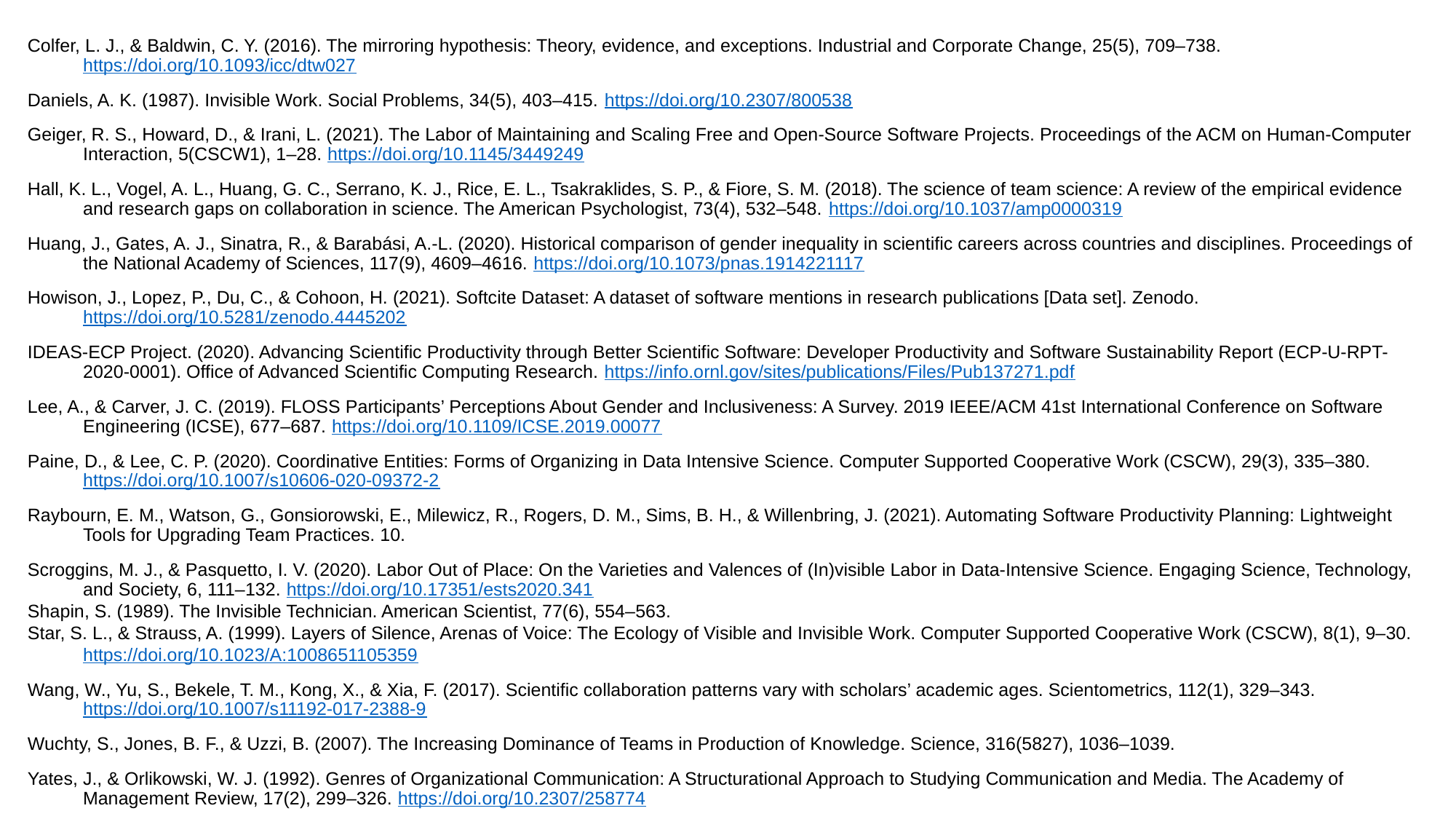

Colfer, L. J., & Baldwin, C. Y. (2016). The mirroring hypothesis: Theory, evidence, and exceptions. Industrial and Corporate Change, 25(5), 709–738. https://doi.org/10.1093/icc/dtw027
Daniels, A. K. (1987). Invisible Work. Social Problems, 34(5), 403–415. https://doi.org/10.2307/800538
Geiger, R. S., Howard, D., & Irani, L. (2021). The Labor of Maintaining and Scaling Free and Open-Source Software Projects. Proceedings of the ACM on Human-Computer Interaction, 5(CSCW1), 1–28. https://doi.org/10.1145/3449249
Hall, K. L., Vogel, A. L., Huang, G. C., Serrano, K. J., Rice, E. L., Tsakraklides, S. P., & Fiore, S. M. (2018). The science of team science: A review of the empirical evidence and research gaps on collaboration in science. The American Psychologist, 73(4), 532–548. https://doi.org/10.1037/amp0000319
Huang, J., Gates, A. J., Sinatra, R., & Barabási, A.-L. (2020). Historical comparison of gender inequality in scientific careers across countries and disciplines. Proceedings of the National Academy of Sciences, 117(9), 4609–4616. https://doi.org/10.1073/pnas.1914221117
Howison, J., Lopez, P., Du, C., & Cohoon, H. (2021). Softcite Dataset: A dataset of software mentions in research publications [Data set]. Zenodo. https://doi.org/10.5281/zenodo.4445202
IDEAS-ECP Project. (2020). Advancing Scientific Productivity through Better Scientific Software: Developer Productivity and Software Sustainability Report (ECP-U-RPT-2020-0001). Office of Advanced Scientific Computing Research. https://info.ornl.gov/sites/publications/Files/Pub137271.pdf
Lee, A., & Carver, J. C. (2019). FLOSS Participants’ Perceptions About Gender and Inclusiveness: A Survey. 2019 IEEE/ACM 41st International Conference on Software Engineering (ICSE), 677–687. https://doi.org/10.1109/ICSE.2019.00077
Paine, D., & Lee, C. P. (2020). Coordinative Entities: Forms of Organizing in Data Intensive Science. Computer Supported Cooperative Work (CSCW), 29(3), 335–380. https://doi.org/10.1007/s10606-020-09372-2
Raybourn, E. M., Watson, G., Gonsiorowski, E., Milewicz, R., Rogers, D. M., Sims, B. H., & Willenbring, J. (2021). Automating Software Productivity Planning: Lightweight Tools for Upgrading Team Practices. 10.
Scroggins, M. J., & Pasquetto, I. V. (2020). Labor Out of Place: On the Varieties and Valences of (In)visible Labor in Data-Intensive Science. Engaging Science, Technology, and Society, 6, 111–132. https://doi.org/10.17351/ests2020.341
Shapin, S. (1989). The Invisible Technician. American Scientist, 77(6), 554–563.
Star, S. L., & Strauss, A. (1999). Layers of Silence, Arenas of Voice: The Ecology of Visible and Invisible Work. Computer Supported Cooperative Work (CSCW), 8(1), 9–30. https://doi.org/10.1023/A:1008651105359
Wang, W., Yu, S., Bekele, T. M., Kong, X., & Xia, F. (2017). Scientific collaboration patterns vary with scholars’ academic ages. Scientometrics, 112(1), 329–343. https://doi.org/10.1007/s11192-017-2388-9
Wuchty, S., Jones, B. F., & Uzzi, B. (2007). The Increasing Dominance of Teams in Production of Knowledge. Science, 316(5827), 1036–1039.
Yates, J., & Orlikowski, W. J. (1992). Genres of Organizational Communication: A Structurational Approach to Studying Communication and Media. The Academy of Management Review, 17(2), 299–326. https://doi.org/10.2307/258774